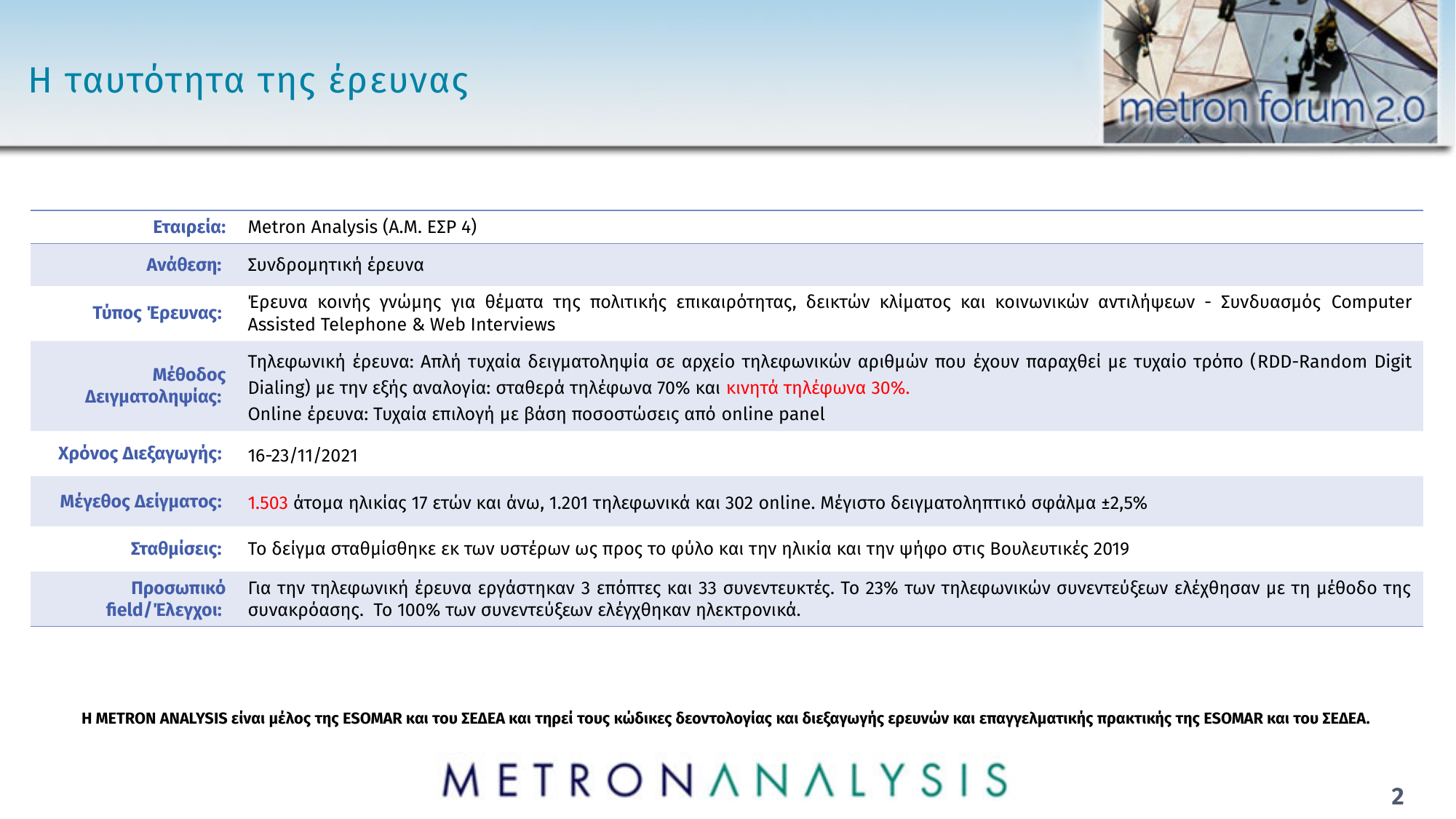

# Η ταυτότητα της έρευνας
| Εταιρεία: | Metron Analysis (Α.Μ. ΕΣΡ 4) |
| --- | --- |
| Ανάθεση: | Συνδρομητική έρευνα |
| Τύπος Έρευνας: | Έρευνα κοινής γνώμης για θέματα της πολιτικής επικαιρότητας, δεικτών κλίματος και κοινωνικών αντιλήψεων - Συνδυασμός Computer Assisted Telephone & Web Interviews |
| Μέθοδος Δειγματοληψίας: | Τηλεφωνική έρευνα: Απλή τυχαία δειγματοληψία σε αρχείο τηλεφωνικών αριθμών που έχουν παραχθεί με τυχαίο τρόπο (RDD-Random Digit Dialing) με την εξής αναλογία: σταθερά τηλέφωνα 70% και κινητά τηλέφωνα 30%. Online έρευνα: Τυχαία επιλογή με βάση ποσοστώσεις από online panel |
| Χρόνος Διεξαγωγής: | 16-23/11/2021 |
| Μέγεθος Δείγματος: | 1.503 άτομα ηλικίας 17 ετών και άνω, 1.201 τηλεφωνικά και 302 online. Μέγιστο δειγματοληπτικό σφάλμα ±2,5% |
| Σταθμίσεις: | Το δείγμα σταθμίσθηκε εκ των υστέρων ως προς το φύλο και την ηλικία και την ψήφο στις Βουλευτικές 2019 |
| Προσωπικό field/Έλεγχοι: | Για την τηλεφωνική έρευνα εργάστηκαν 3 επόπτες και 33 συνεντευκτές. Το 23% των τηλεφωνικών συνεντεύξεων ελέχθησαν με τη μέθοδο της συνακρόασης. Το 100% των συνεντεύξεων ελέγχθηκαν ηλεκτρονικά. |
Η METRON ANALYSIS είναι μέλος της ESOMAR και του ΣΕΔΕΑ και τηρεί τους κώδικες δεοντολογίας και διεξαγωγής ερευνών και επαγγελματικής πρακτικής της ESOMAR και του ΣΕΔΕΑ.

2